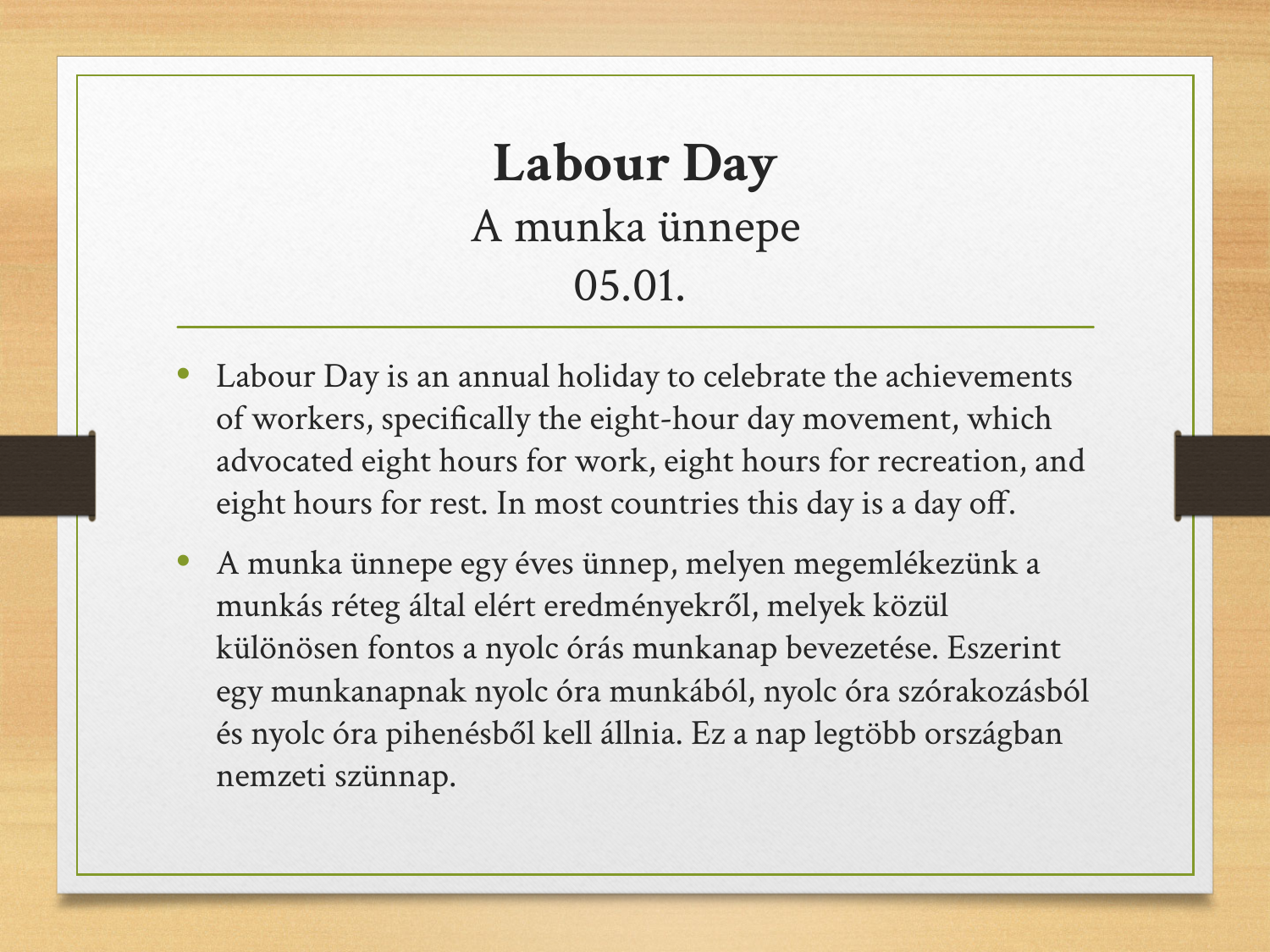

# Labour Day A munka ünnepe 05.01.
Labour Day is an annual holiday to celebrate the achievements of workers, specifically the eight-hour day movement, which advocated eight hours for work, eight hours for recreation, and eight hours for rest. In most countries this day is a day off.
A munka ünnepe egy éves ünnep, melyen megemlékezünk a munkás réteg által elért eredményekről, melyek közül különösen fontos a nyolc órás munkanap bevezetése. Eszerint egy munkanapnak nyolc óra munkából, nyolc óra szórakozásból és nyolc óra pihenésből kell állnia. Ez a nap legtöbb országban nemzeti szünnap.